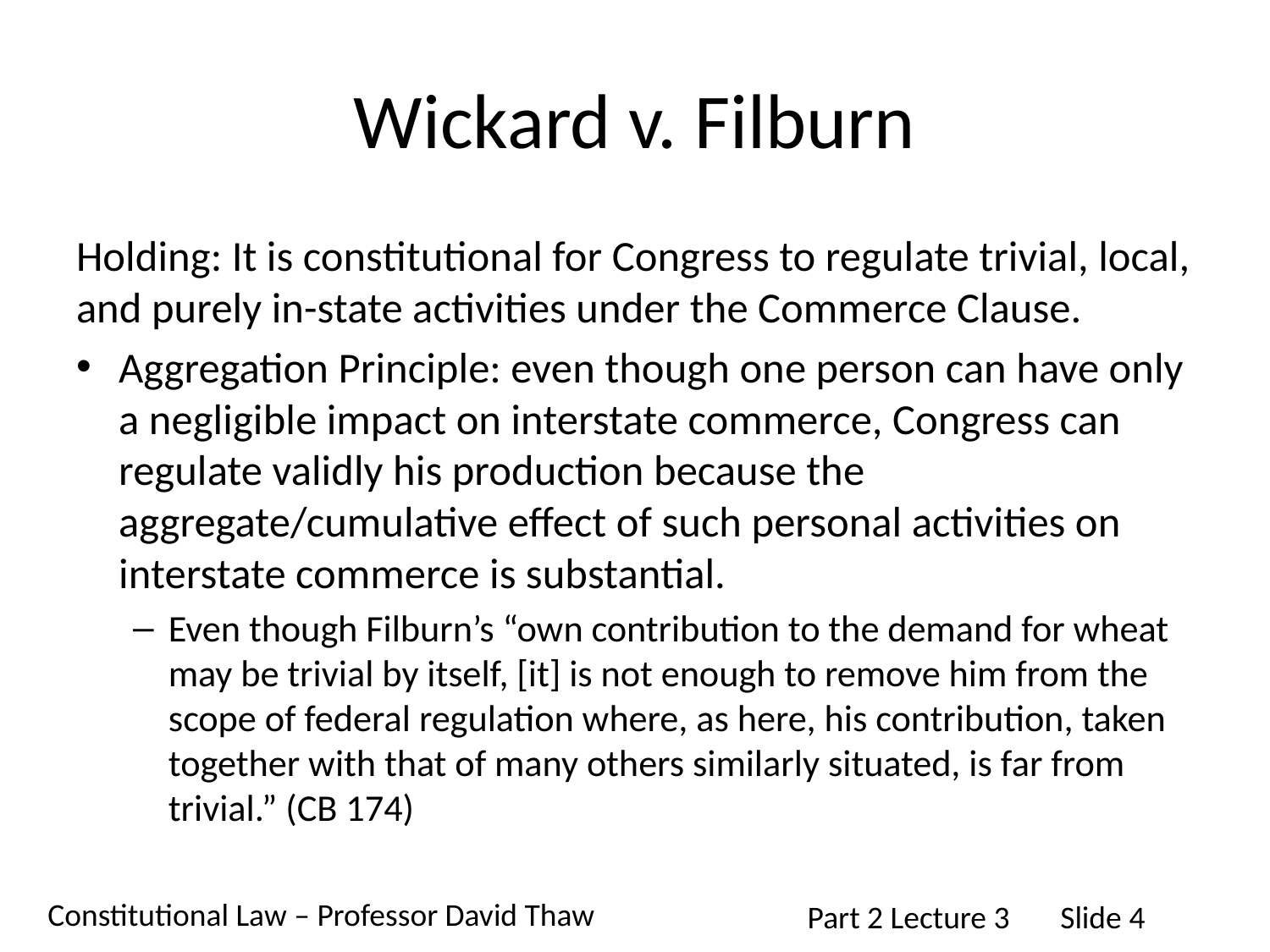

# Wickard v. Filburn
Holding: It is constitutional for Congress to regulate trivial, local, and purely in-state activities under the Commerce Clause.
Aggregation Principle: even though one person can have only a negligible impact on interstate commerce, Congress can regulate validly his production because the aggregate/cumulative effect of such personal activities on interstate commerce is substantial.
Even though Filburn’s “own contribution to the demand for wheat may be trivial by itself, [it] is not enough to remove him from the scope of federal regulation where, as here, his contribution, taken together with that of many others similarly situated, is far from trivial.” (CB 174)